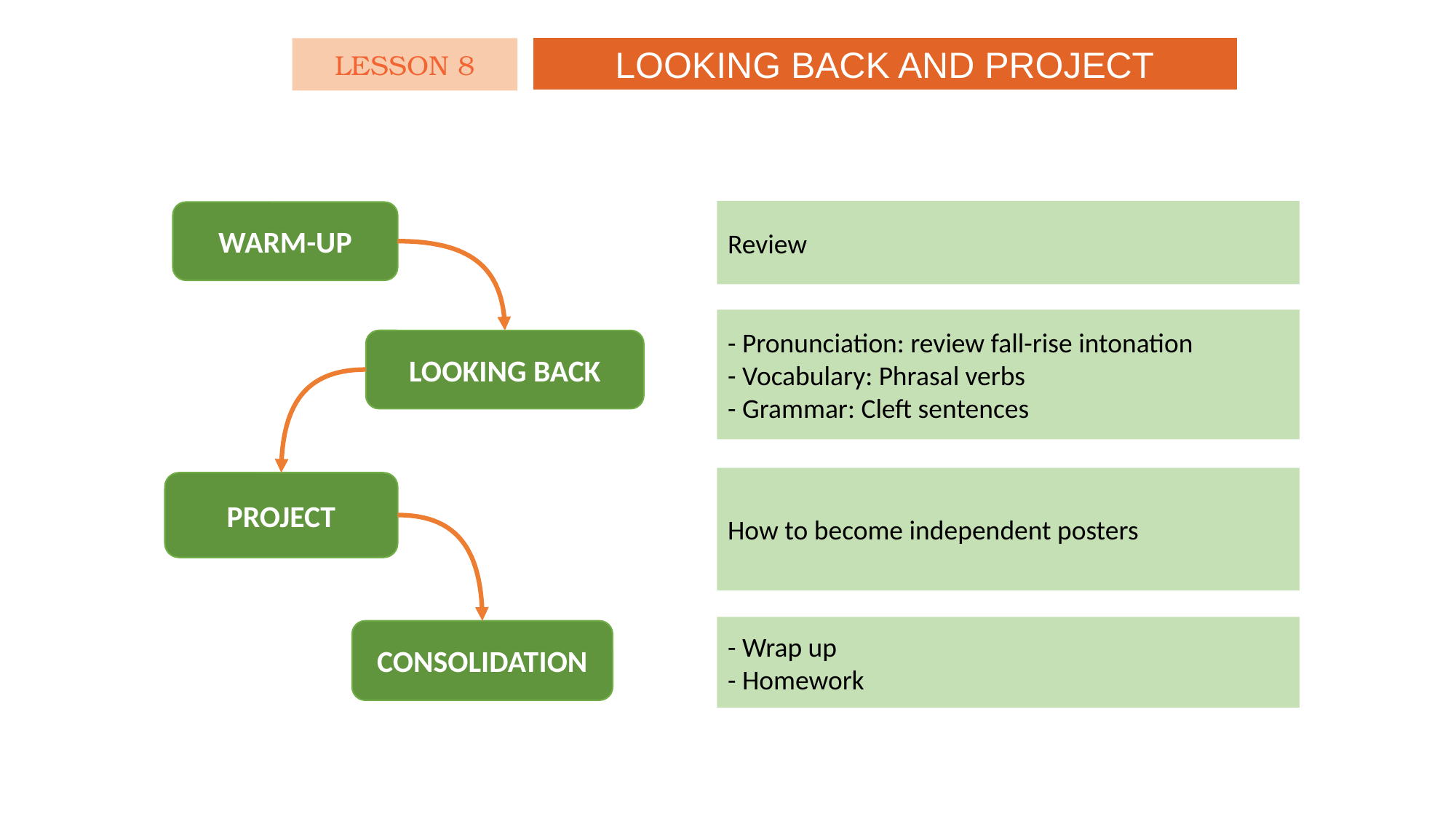

LOOKING BACK AND PROJECT
LESSON 8
Review
WARM-UP
- Pronunciation: review fall-rise intonation
- Vocabulary: Phrasal verbs
- Grammar: Cleft sentences
LOOKING BACK
How to become independent posters
PROJECT
- Wrap up
- Homework
CONSOLIDATION